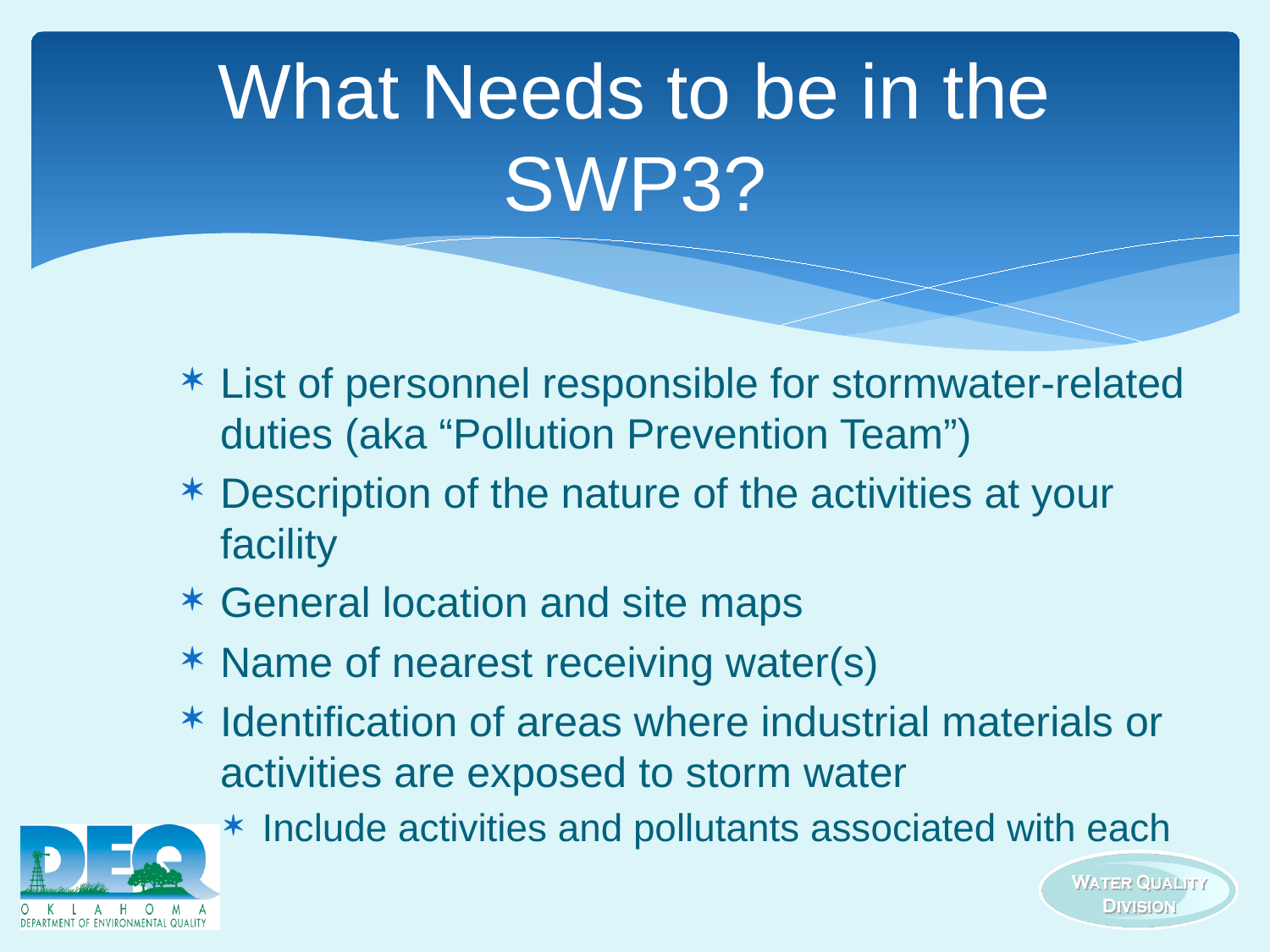

# What Needs to be in the SWP3?
List of personnel responsible for stormwater-related duties (aka “Pollution Prevention Team”)
Description of the nature of the activities at your facility
General location and site maps
Name of nearest receiving water(s)
Identification of areas where industrial materials or activities are exposed to storm water
Include activities and pollutants associated with each